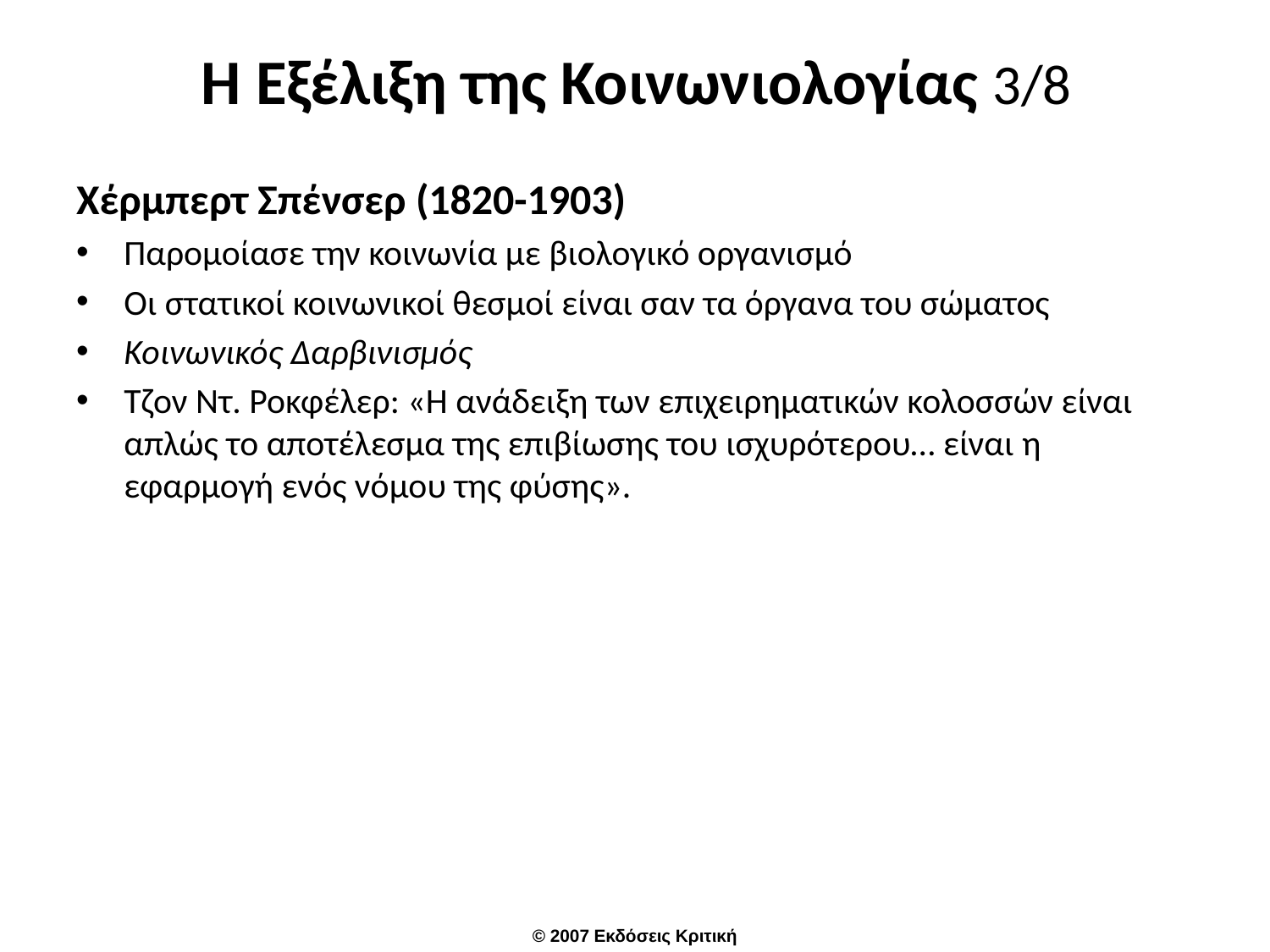

# Η Εξέλιξη της Κοινωνιολογίας 3/8
Χέρμπερτ Σπένσερ (1820-1903)
Παρομοίασε την κοινωνία με βιολογικό οργανισμό
Οι στατικοί κοινωνικοί θεσμοί είναι σαν τα όργανα του σώματος
Κοινωνικός Δαρβινισμός
Τζον Ντ. Ροκφέλερ: «Η ανάδειξη των επιχειρηματικών κολοσσών είναι απλώς το αποτέλεσμα της επιβίωσης του ισχυρότερου… είναι η εφαρμογή ενός νόμου της φύσης».